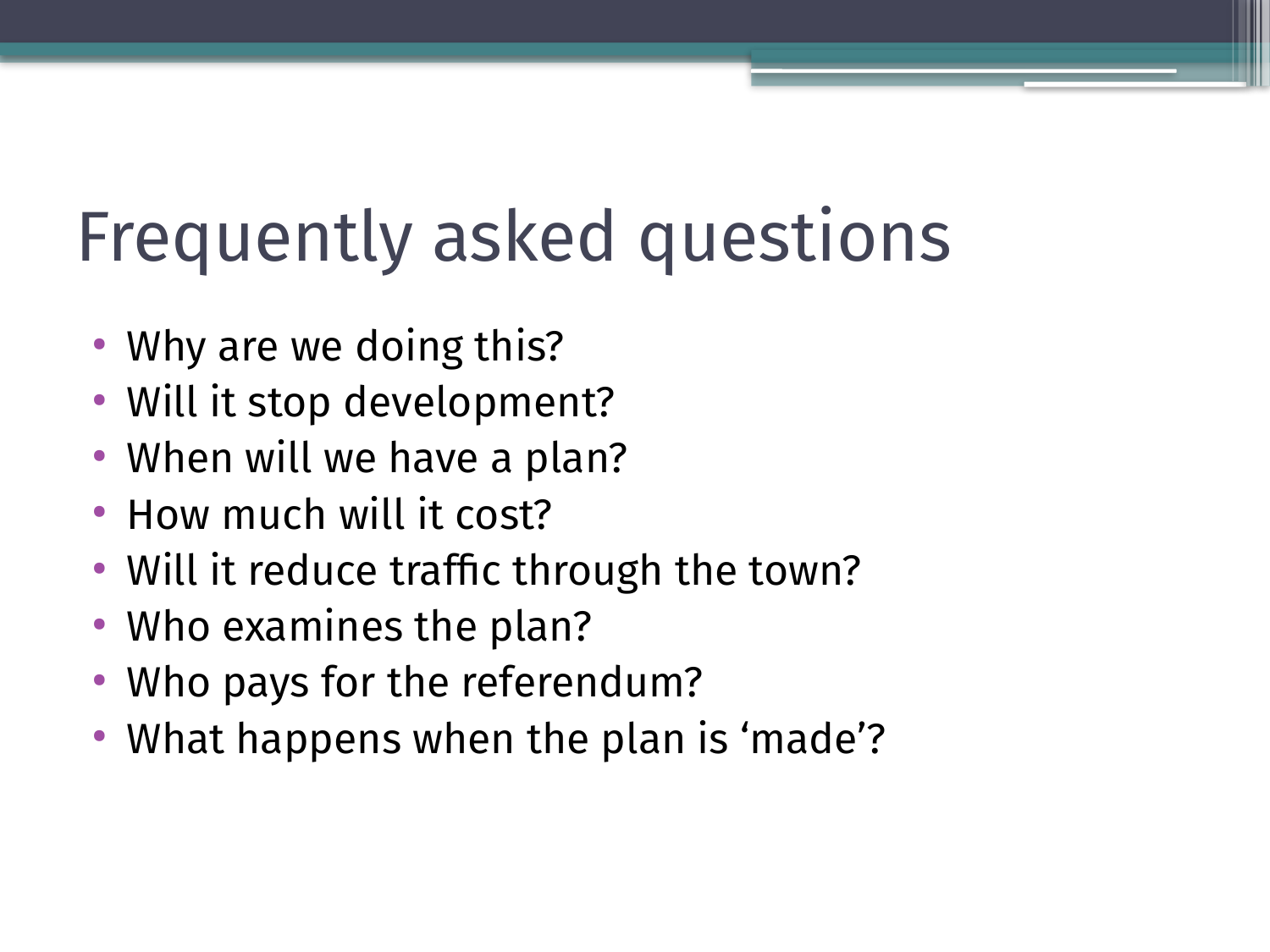

# Frequently asked questions
Why are we doing this?
Will it stop development?
When will we have a plan?
How much will it cost?
Will it reduce traffic through the town?
Who examines the plan?
Who pays for the referendum?
What happens when the plan is ‘made’?